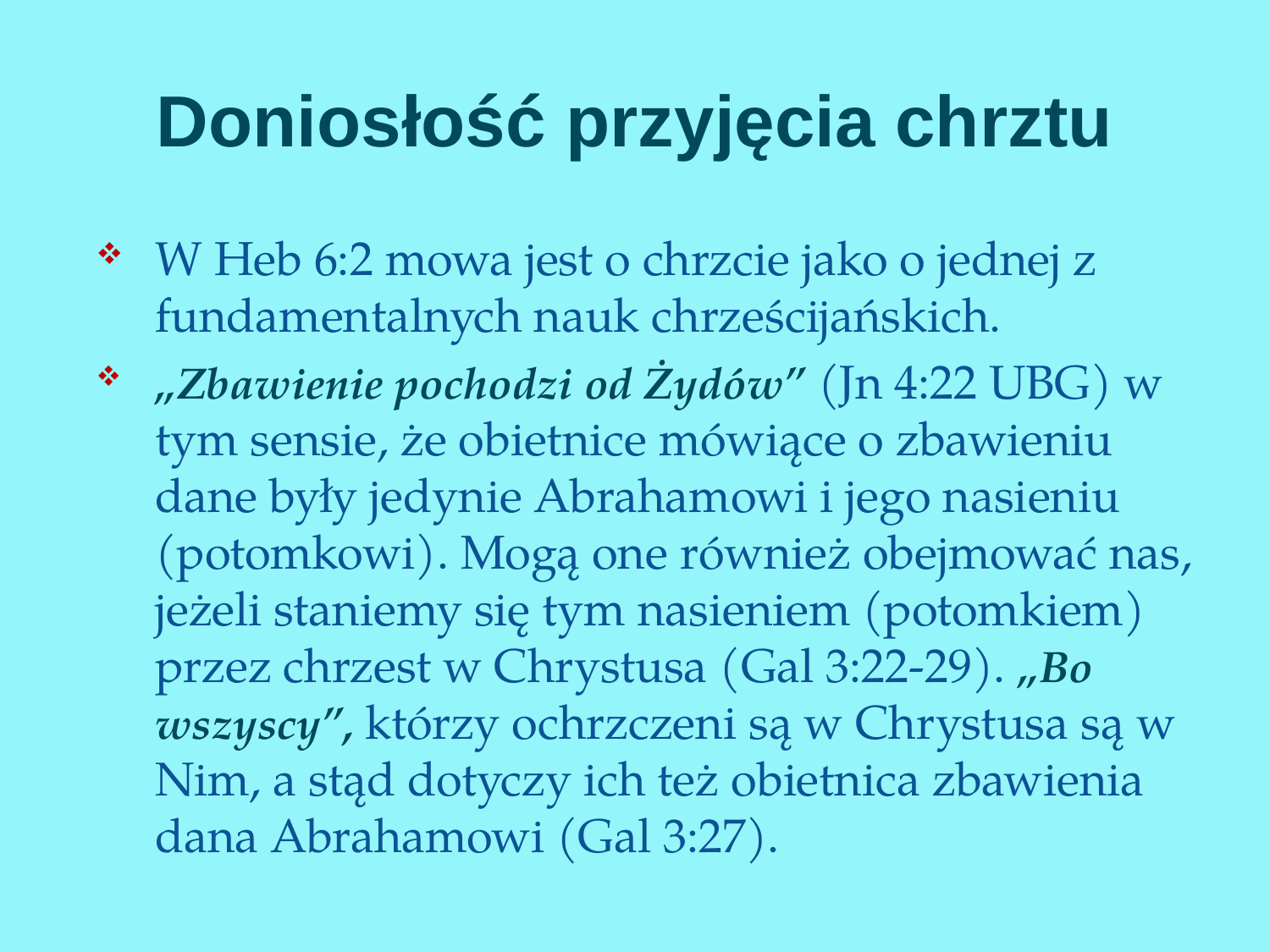

# Doniosłość przyjęcia chrztu
W Heb 6:2 mowa jest o chrzcie jako o jednej z fundamentalnych nauk chrześcijańskich.
„Zbawienie pochodzi od Żydów” (Jn 4:22 UBG) w tym sensie, że obietnice mówiące o zbawieniu dane były jedynie Abrahamowi i jego nasieniu (potomkowi). Mogą one również obejmować nas, jeżeli staniemy się tym nasieniem (potomkiem) przez chrzest w Chrystusa (Gal 3:22-29). „Bo wszyscy”, którzy ochrzczeni są w Chrystusa są w Nim, a stąd dotyczy ich też obietnica zbawienia dana Abrahamowi (Gal 3:27).